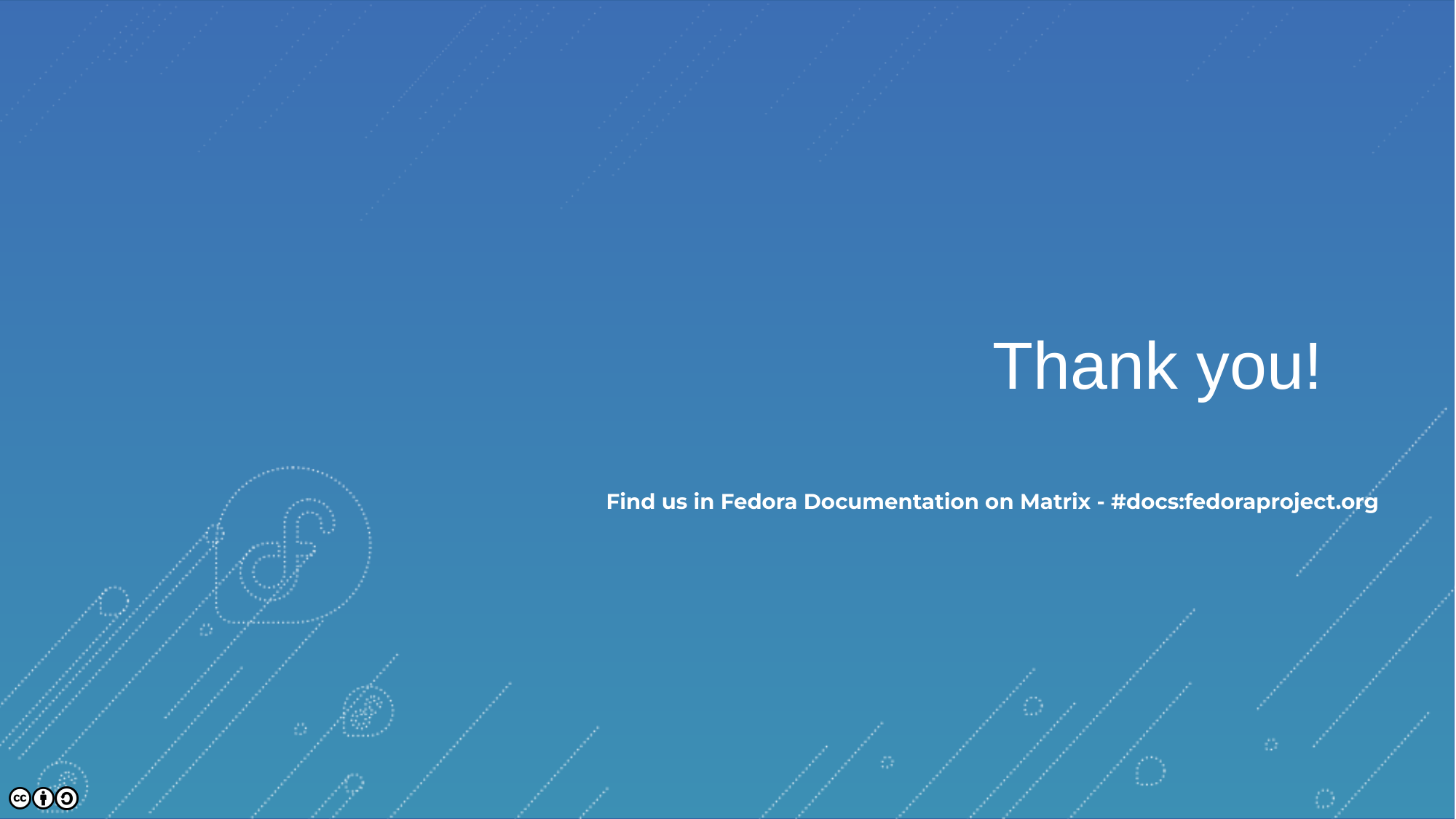

# Thank you!
Find us in Fedora Documentation on Matrix - #docs:fedoraproject.org